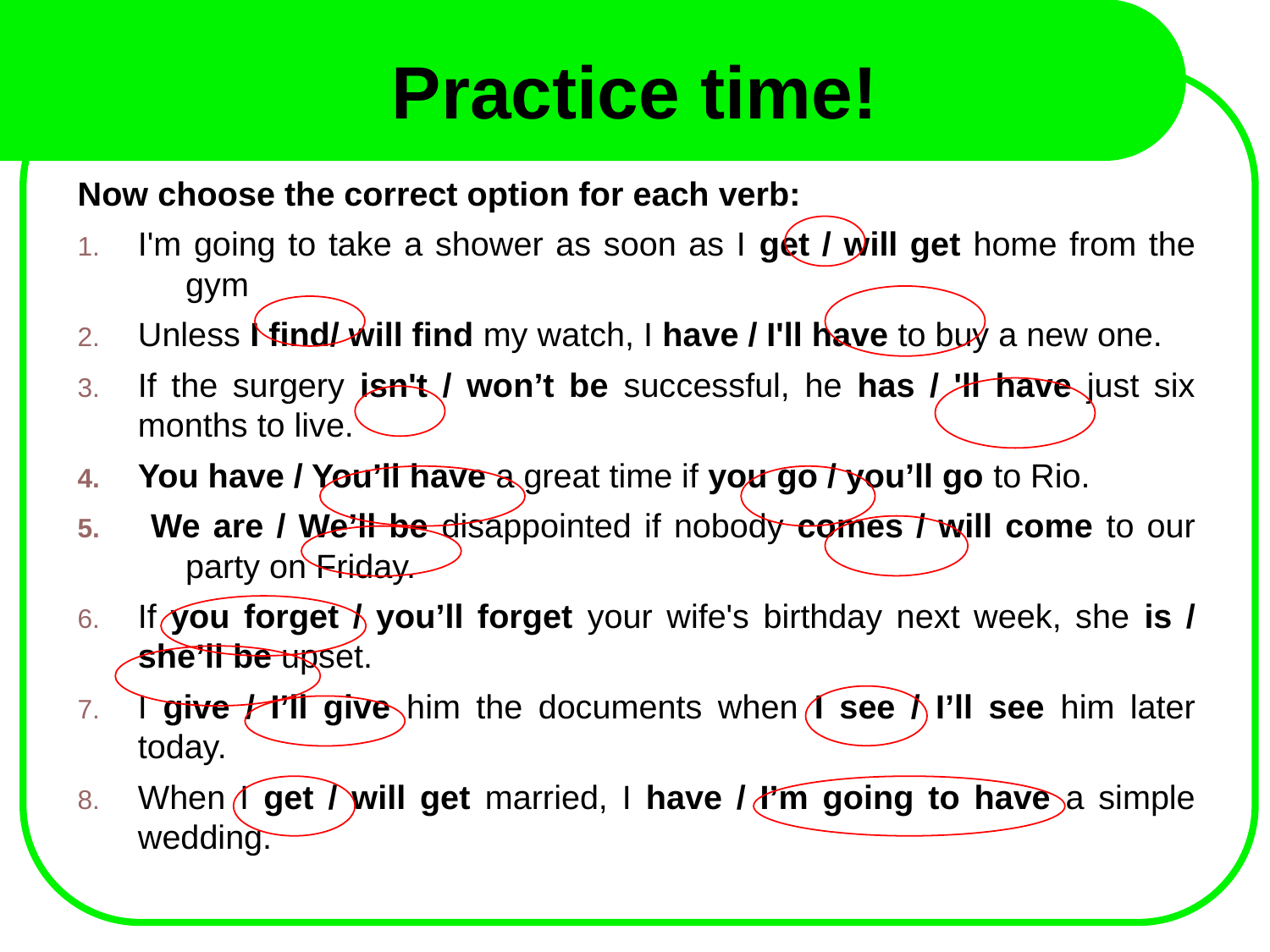

# Practice time!
Now choose the correct option for each verb:
I'm going to take a shower as soon as I get / will get home from the 	gym
Unless I find/ will find my watch, I have / I'll have to buy a new one.
If the surgery isn't / won’t be successful, he has / 'll have just six months to live.
You have / You’ll have a great time if you go / you’ll go to Rio.
 We are / We’ll be disappointed if nobody comes / will come to our 	party on Friday.
If you forget / you’ll forget your wife's birthday next week, she is / she’ll be upset.
I give / I’ll give him the documents when I see / I’ll see him later today.
When I get / will get married, I have / I’m going to have a simple wedding.